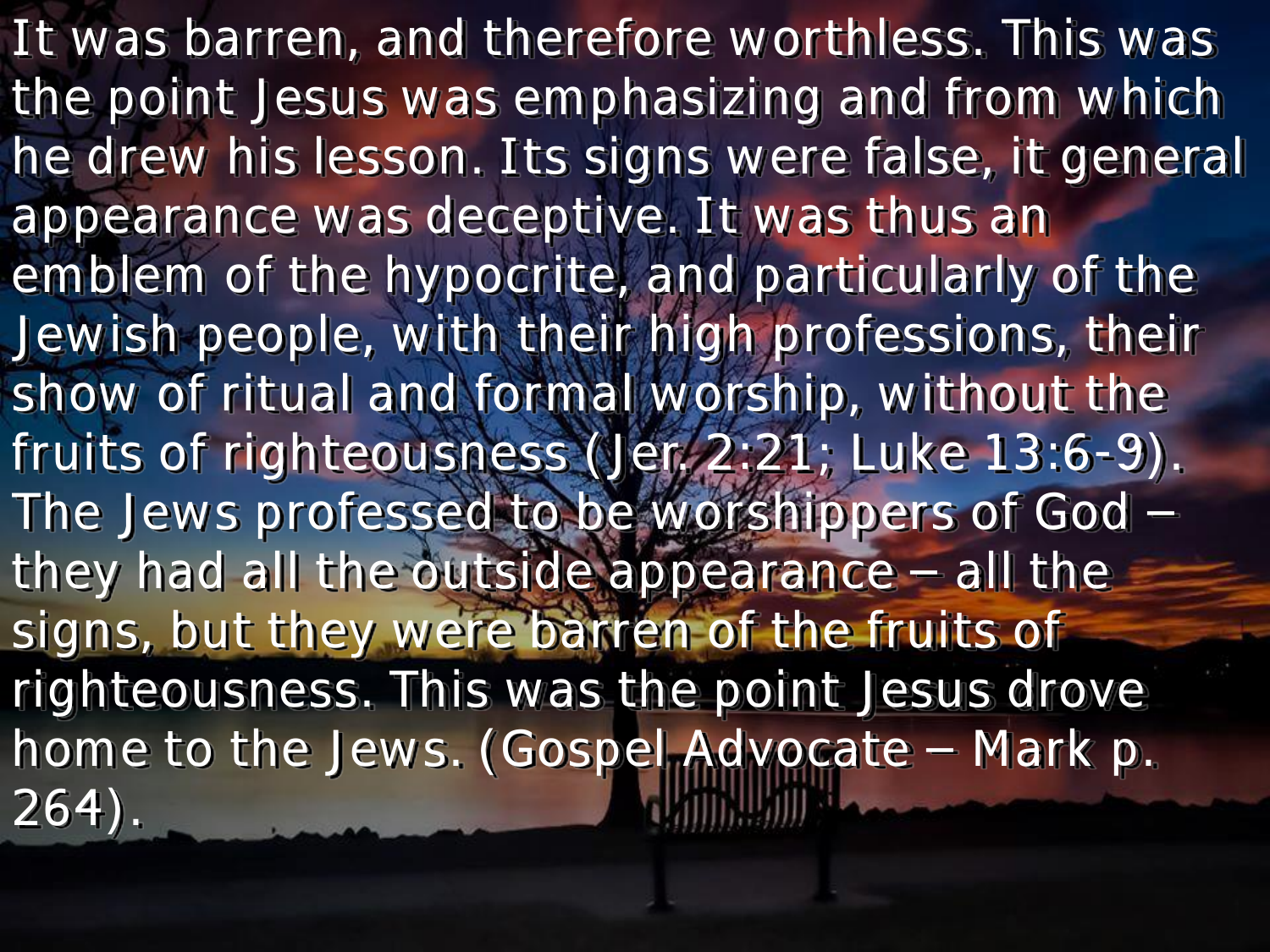

It was barren, and therefore worthless. This was the point Jesus was emphasizing and from which he drew his lesson. Its signs were false, it general appearance was deceptive. It was thus an emblem of the hypocrite, and particularly of the Jewish people, with their high professions, their show of ritual and formal worship, without the fruits of righteousness (Jer. 2:21; Luke 13:6-9). The Jews professed to be worshippers of God – they had all the outside appearance – all the signs, but they were barren of the fruits of righteousness. This was the point Jesus drove home to the Jews. (Gospel Advocate – Mark p. 264).